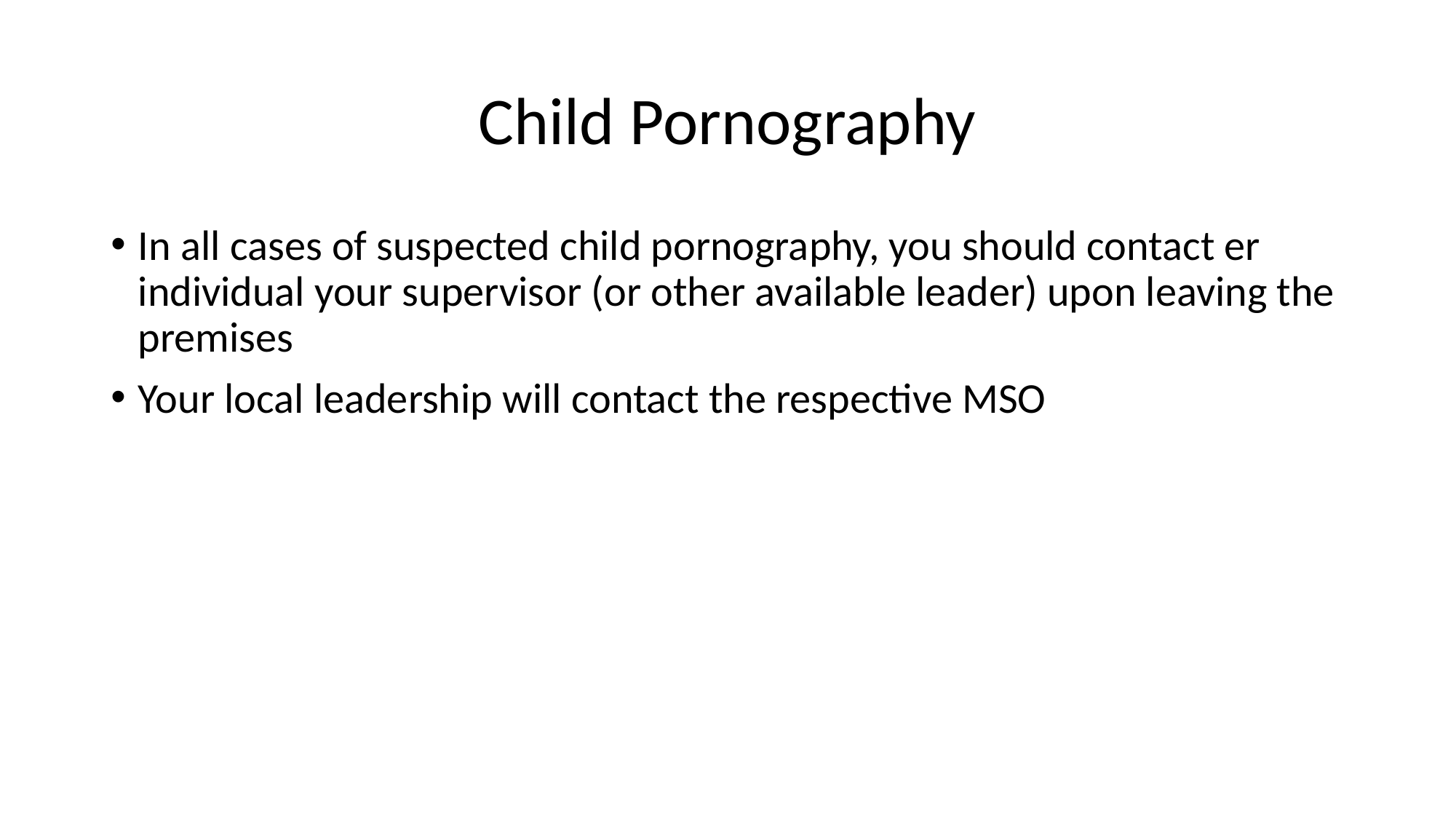

# Child Pornography
In all cases of suspected child pornography, you should contact er individual your supervisor (or other available leader) upon leaving the premises
Your local leadership will contact the respective MSO